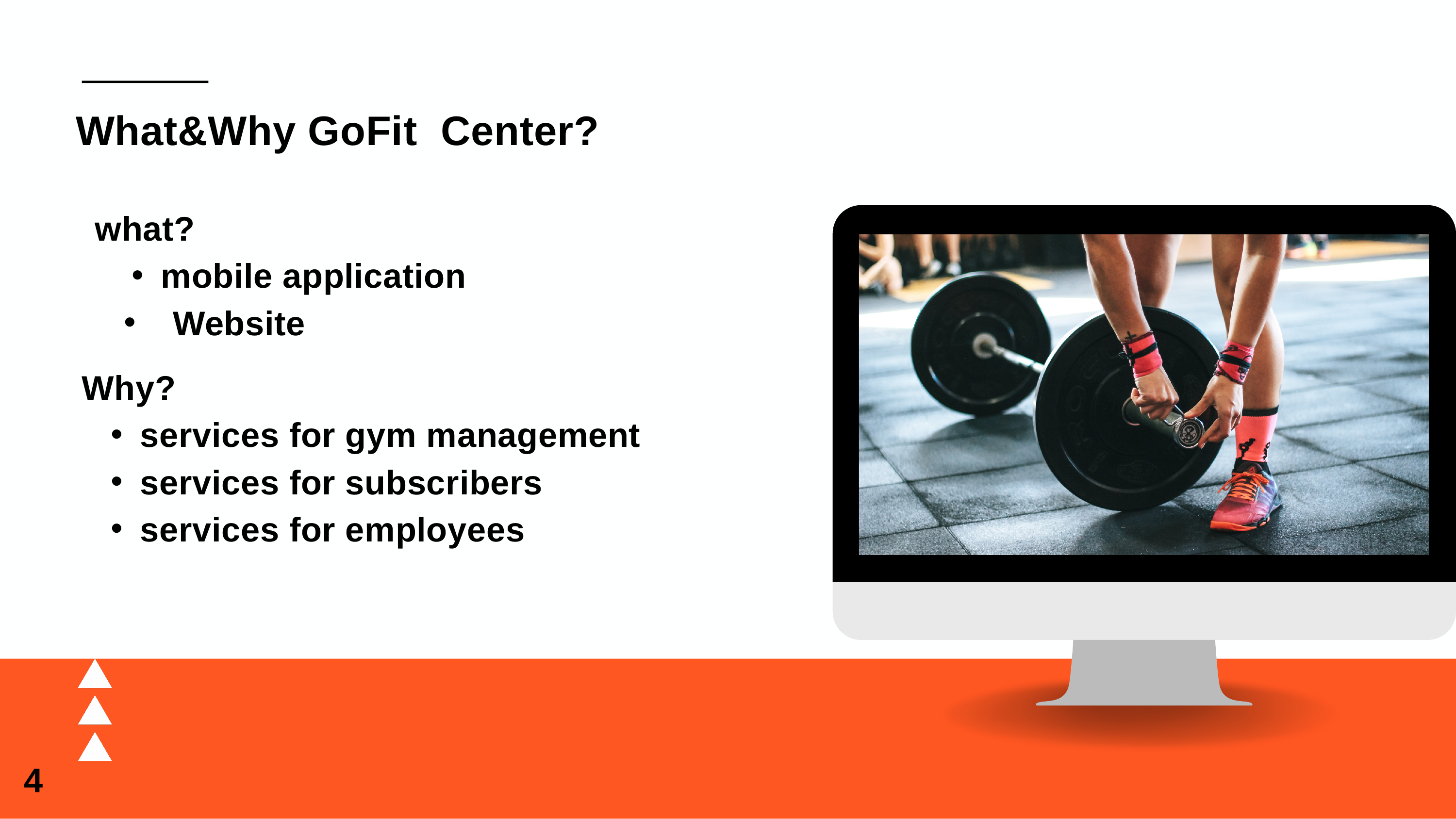

What&Why GoFit  Center?
what?
mobile application
  Website

Why?
services for gym management
services for subscribers
services for employees

4